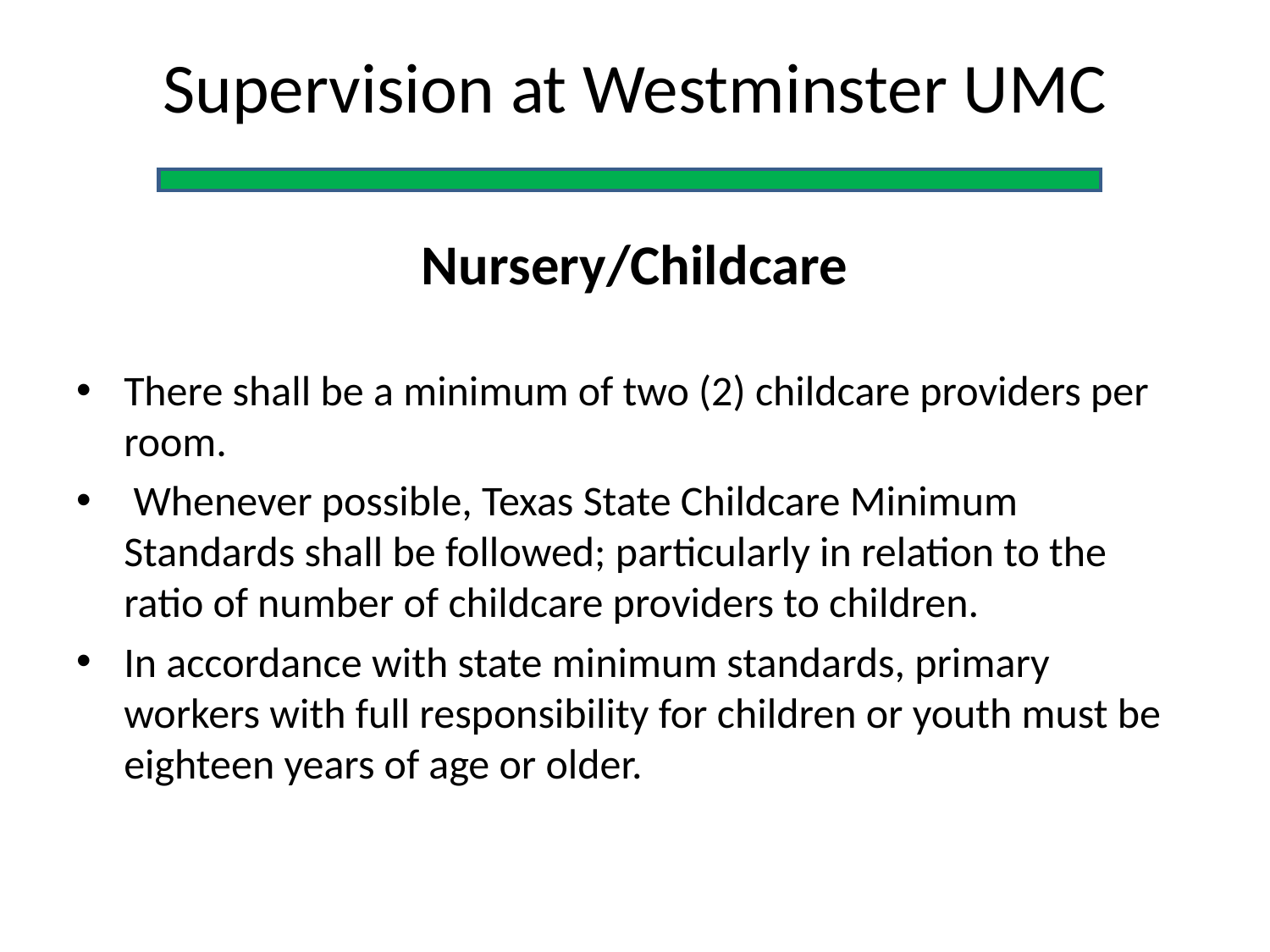

# Supervision at Westminster UMC

Nursery/Childcare

There shall be a minimum of two (2) childcare providers per room.
 Whenever possible, Texas State Childcare Minimum Standards shall be followed; particularly in relation to the ratio of number of childcare providers to children.
In accordance with state minimum standards, primary workers with full responsibility for children or youth must be eighteen years of age or older.